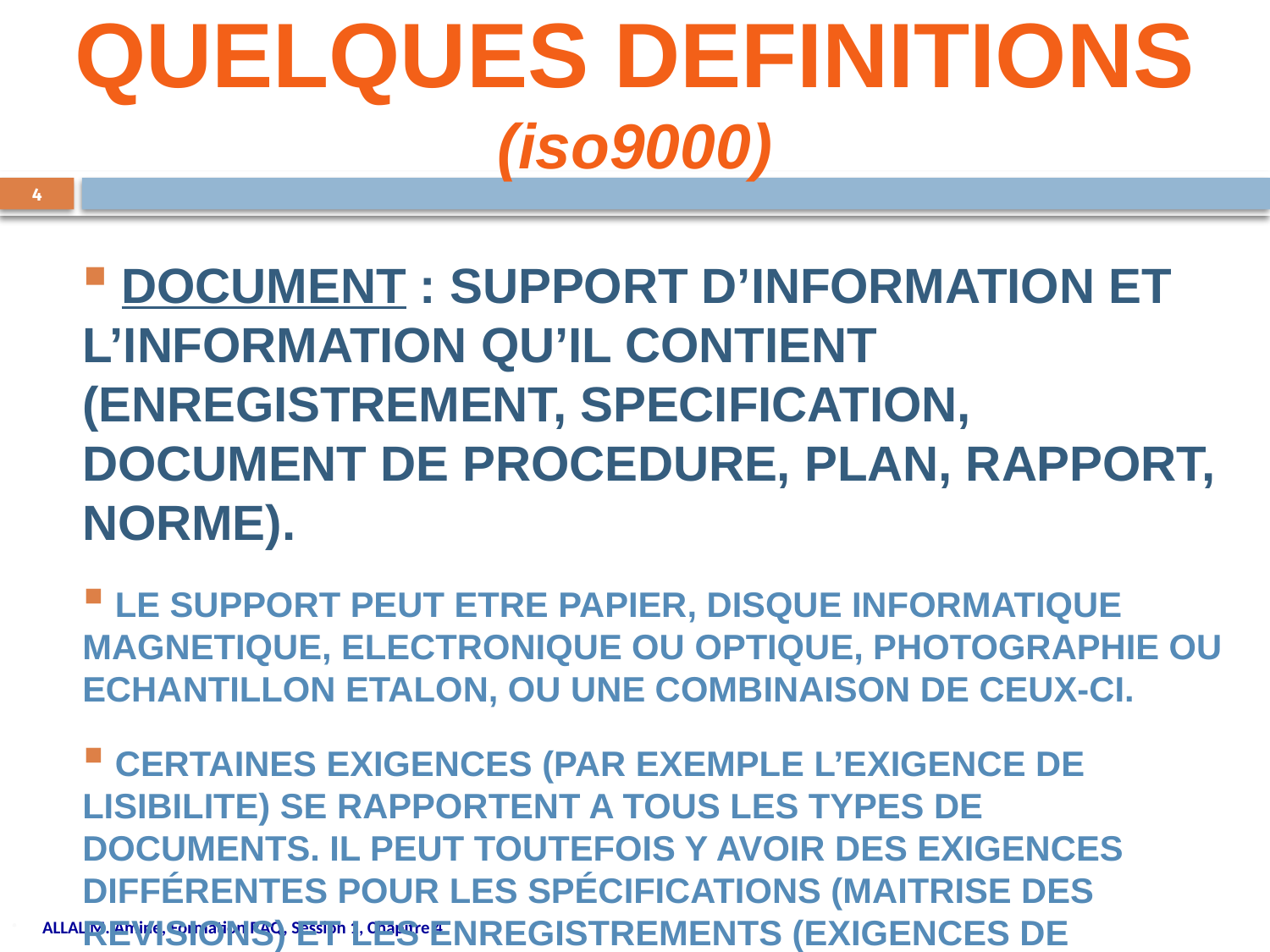

# QUELQUES DEFINITIONS (iso9000)
4
 DOCUMENT : SUPPORT D’INFORMATION ET L’INFORMATION QU’IL CONTIENT (ENREGISTREMENT, SPECIFICATION, DOCUMENT DE PROCEDURE, PLAN, RAPPORT, NORME).
 LE SUPPORT PEUT ETRE PAPIER, DISQUE INFORMATIQUE MAGNETIQUE, ELECTRONIQUE OU OPTIQUE, PHOTOGRAPHIE OU ECHANTILLON ETALON, OU UNE COMBINAISON DE CEUX-CI.
 CERTAINES EXIGENCES (PAR EXEMPLE L’EXIGENCE DE LISIBILITE) SE RAPPORTENT A TOUS LES TYPES DE DOCUMENTS. IL PEUT TOUTEFOIS Y AVOIR DES EXIGENCES DIFFÉRENTES POUR LES SPÉCIFICATIONS (MAITRISE DES REVISIONS) ET LES ENREGISTREMENTS (EXIGENCES DE RECUPERATION).
ALLAL M. Amine, Formation RAQ, Session 1, Chapitre 4